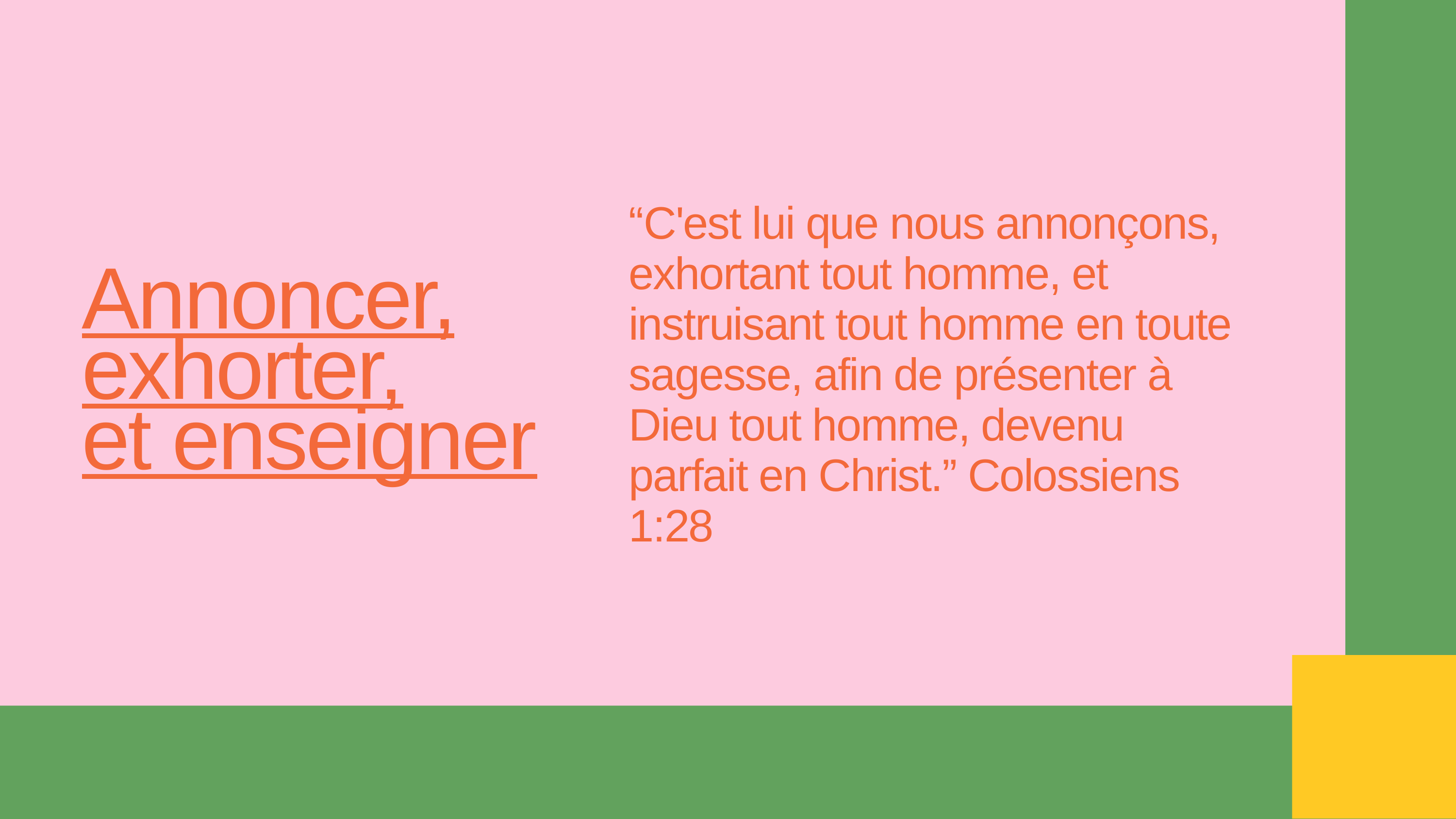

“C'est lui que nous annonçons, exhortant tout homme, et instruisant tout homme en toute sagesse, afin de présenter à Dieu tout homme, devenu parfait en Christ.” Colossiens 1:28
Annoncer, exhorter,
et enseigner